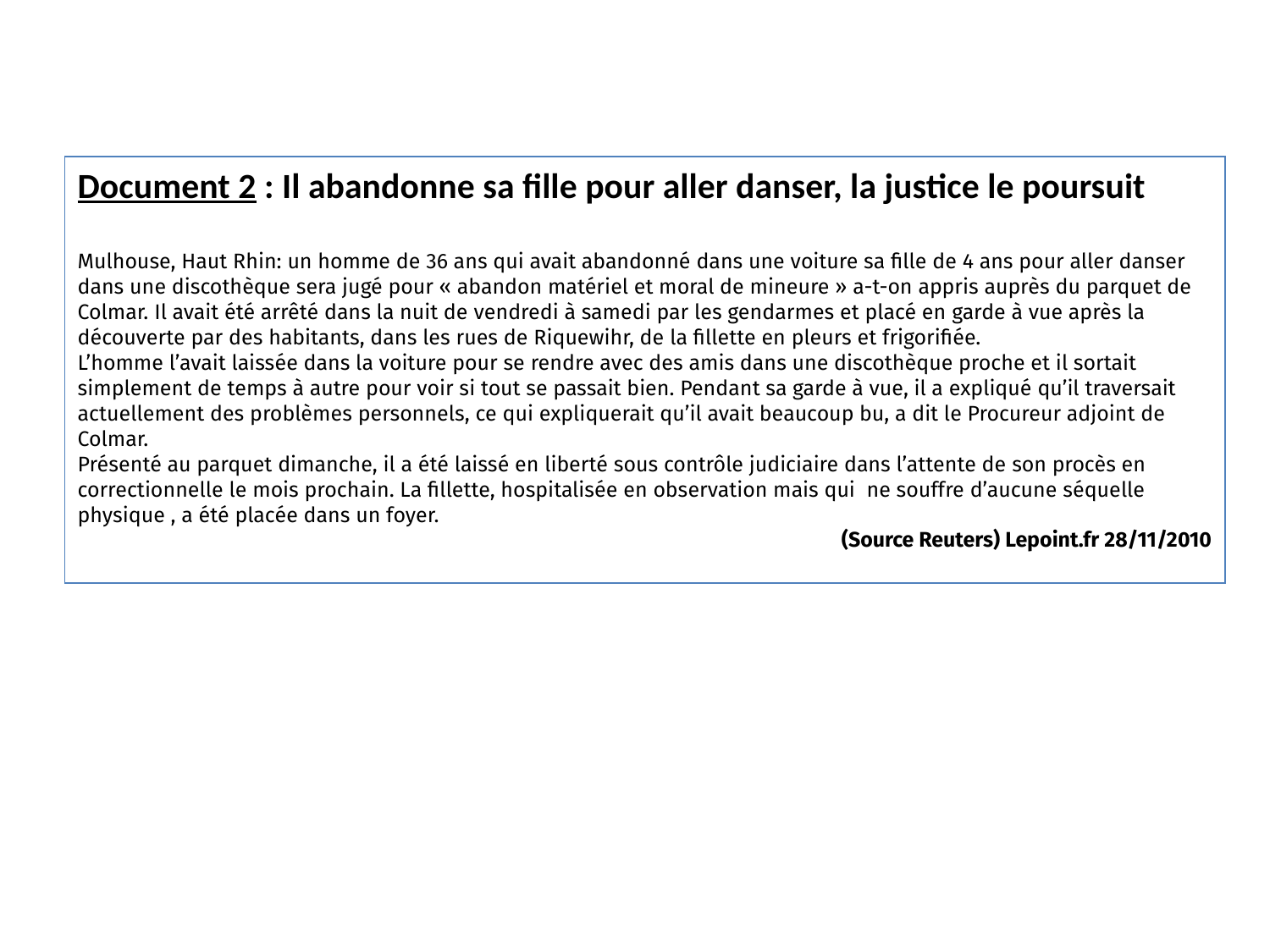

Document 2 : Il abandonne sa fille pour aller danser, la justice le poursuit

Mulhouse, Haut Rhin: un homme de 36 ans qui avait abandonné dans une voiture sa fille de 4 ans pour aller danser dans une discothèque sera jugé pour « abandon matériel et moral de mineure » a-t-on appris auprès du parquet de Colmar. Il avait été arrêté dans la nuit de vendredi à samedi par les gendarmes et placé en garde à vue après la découverte par des habitants, dans les rues de Riquewihr, de la fillette en pleurs et frigorifiée.
L’homme l’avait laissée dans la voiture pour se rendre avec des amis dans une discothèque proche et il sortait simplement de temps à autre pour voir si tout se passait bien. Pendant sa garde à vue, il a expliqué qu’il traversait actuellement des problèmes personnels, ce qui expliquerait qu’il avait beaucoup bu, a dit le Procureur adjoint de Colmar.
Présenté au parquet dimanche, il a été laissé en liberté sous contrôle judiciaire dans l’attente de son procès en correctionnelle le mois prochain. La fillette, hospitalisée en observation mais qui  ne souffre d’aucune séquelle physique , a été placée dans un foyer.
(Source Reuters) Lepoint.fr 28/11/2010